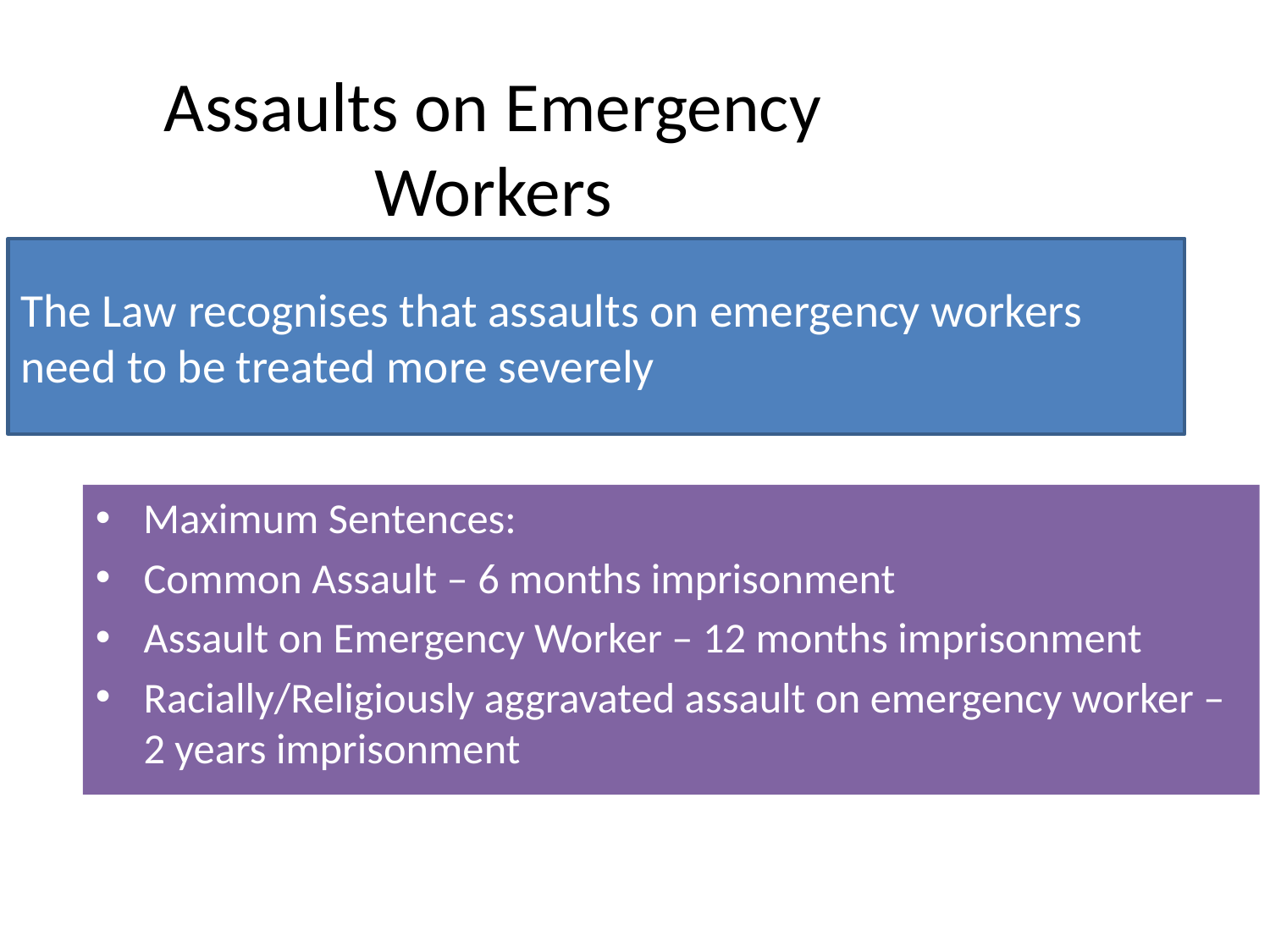

# Assaults on Emergency Workers
The Law recognises that assaults on emergency workers need to be treated more severely
Maximum Sentences:
Common Assault – 6 months imprisonment
Assault on Emergency Worker – 12 months imprisonment
Racially/Religiously aggravated assault on emergency worker – 2 years imprisonment